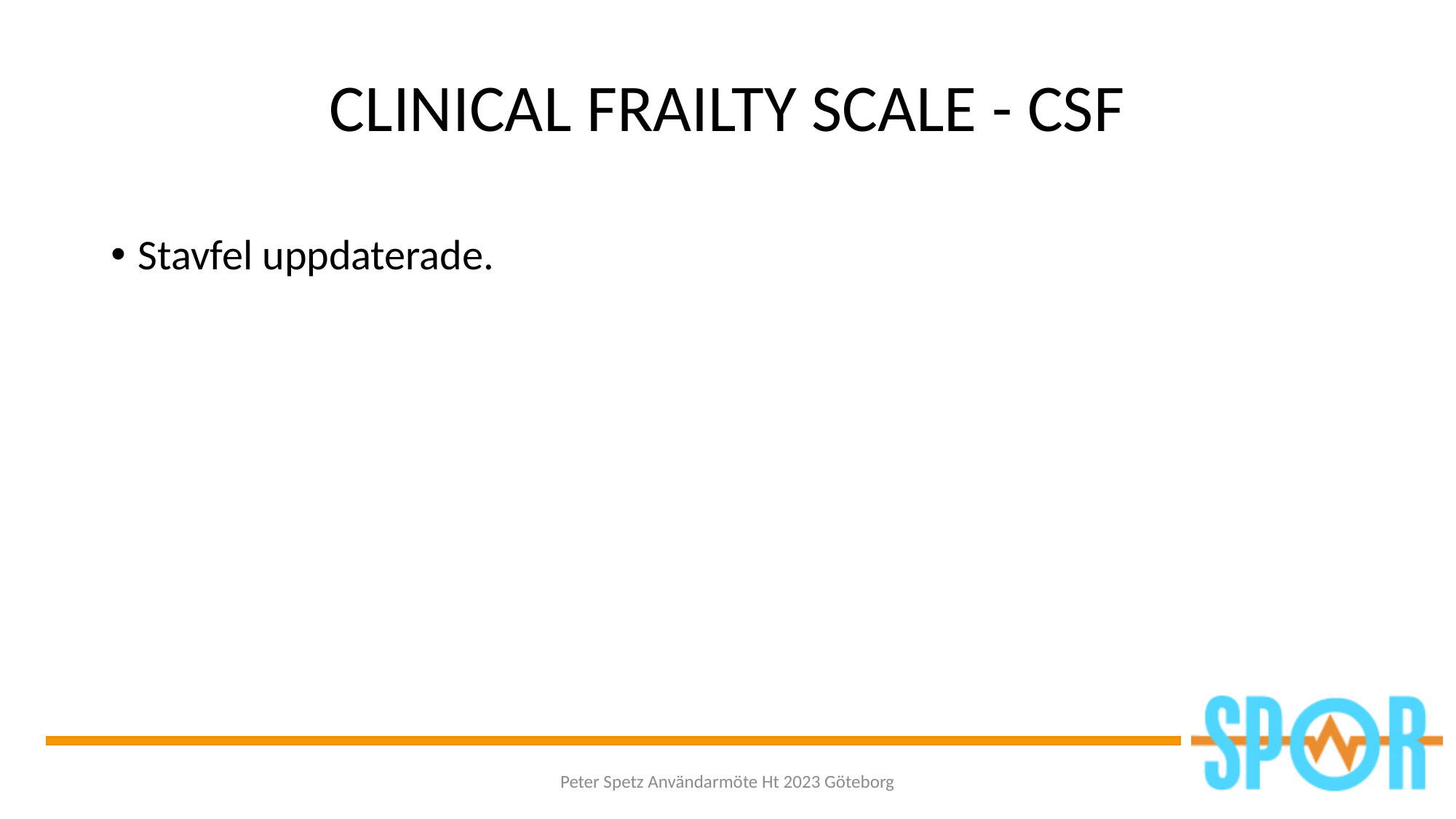

# CLINICAL FRAILTY SCALE - CSF
Stavfel uppdaterade.
Peter Spetz Användarmöte Ht 2023 Göteborg